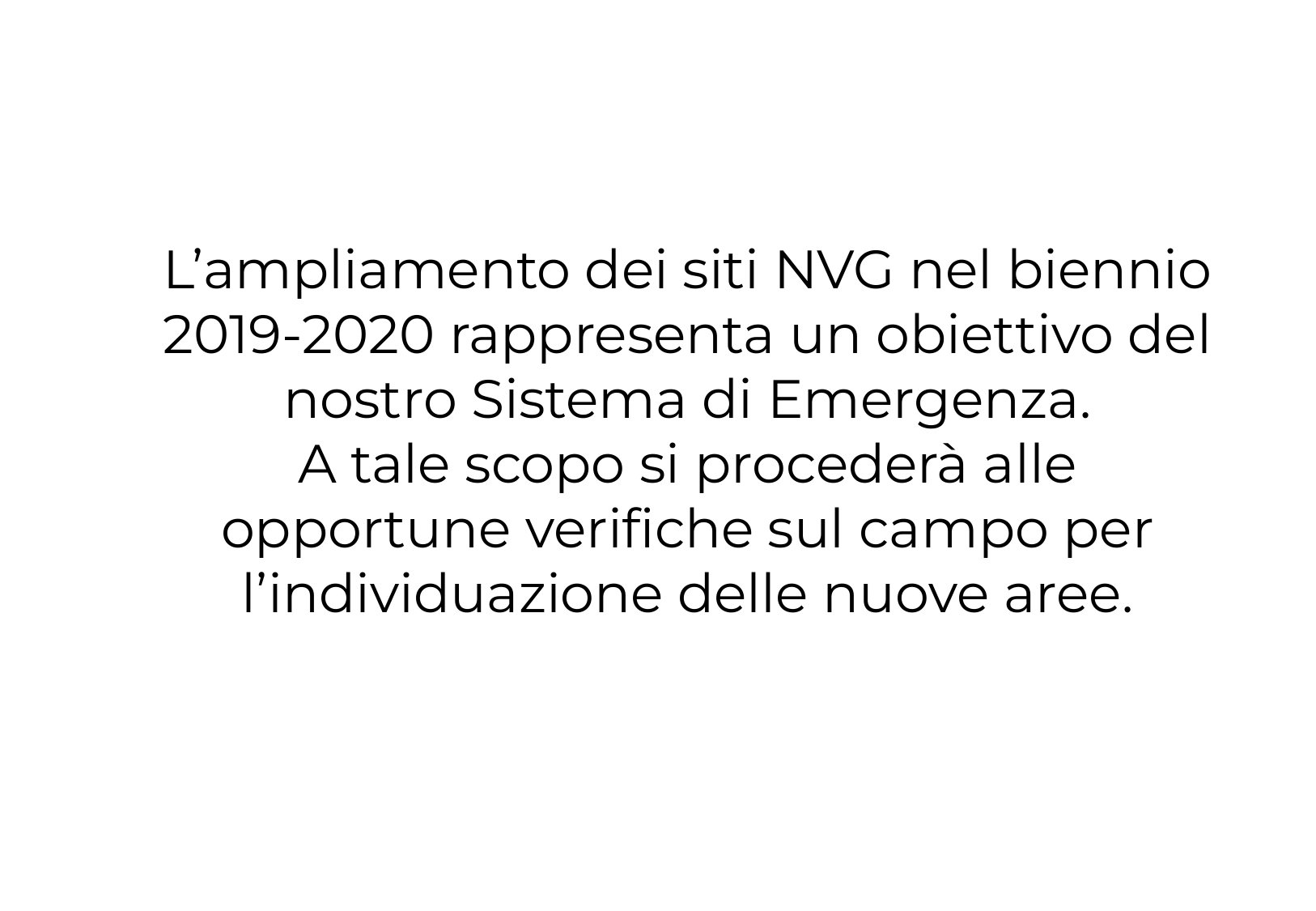

L’ampliamento dei siti NVG nel biennio 2019-2020 rappresenta un obiettivo del nostro Sistema di Emergenza.
A tale scopo si procederà alle opportune verifiche sul campo per l’individuazione delle nuove aree.